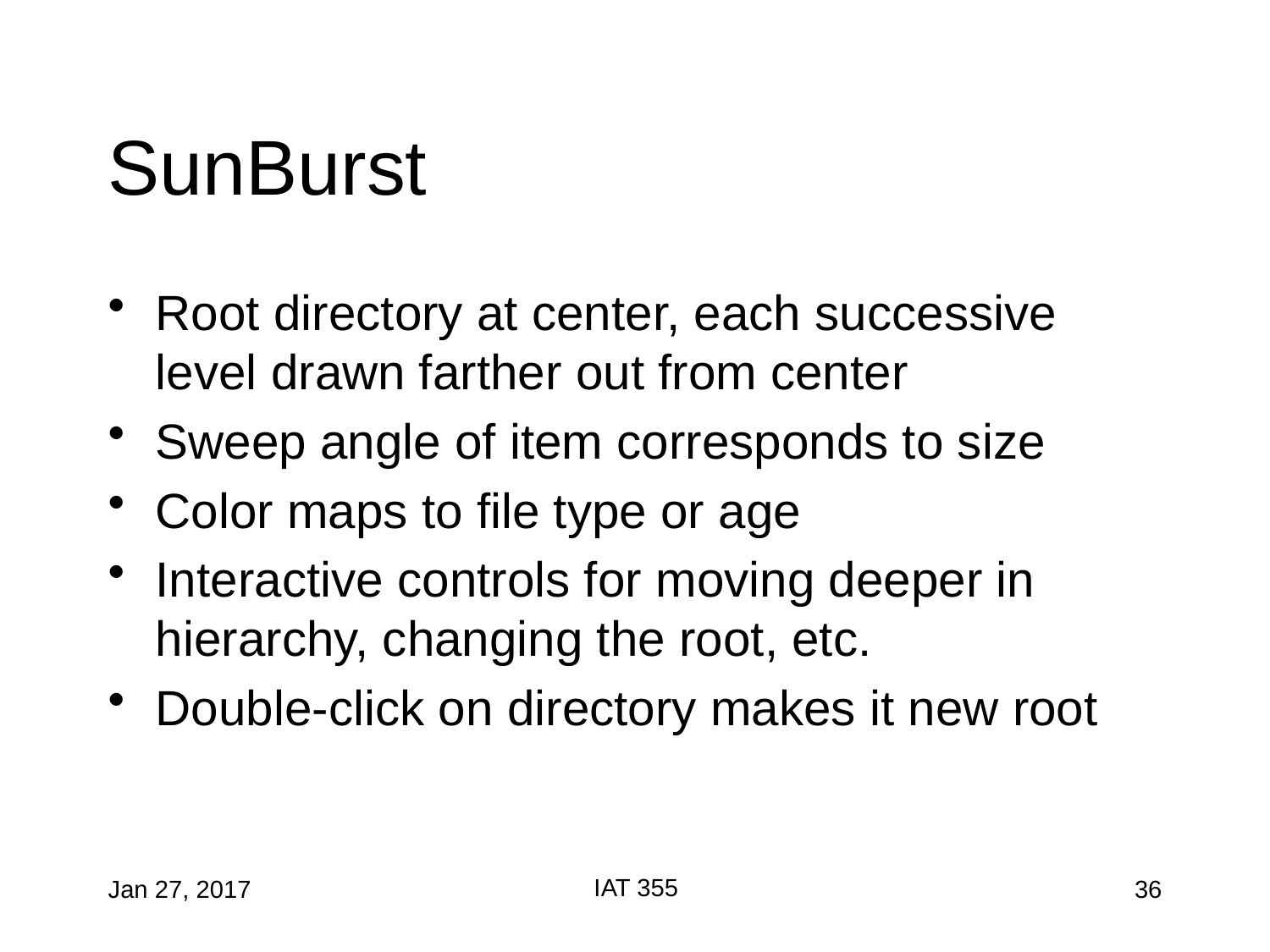

# SunBurst
Root directory at center, each successive level drawn farther out from center
Sweep angle of item corresponds to size
Color maps to file type or age
Interactive controls for moving deeper in hierarchy, changing the root, etc.
Double-click on directory makes it new root

IAT 355
Jan 27, 2017
36